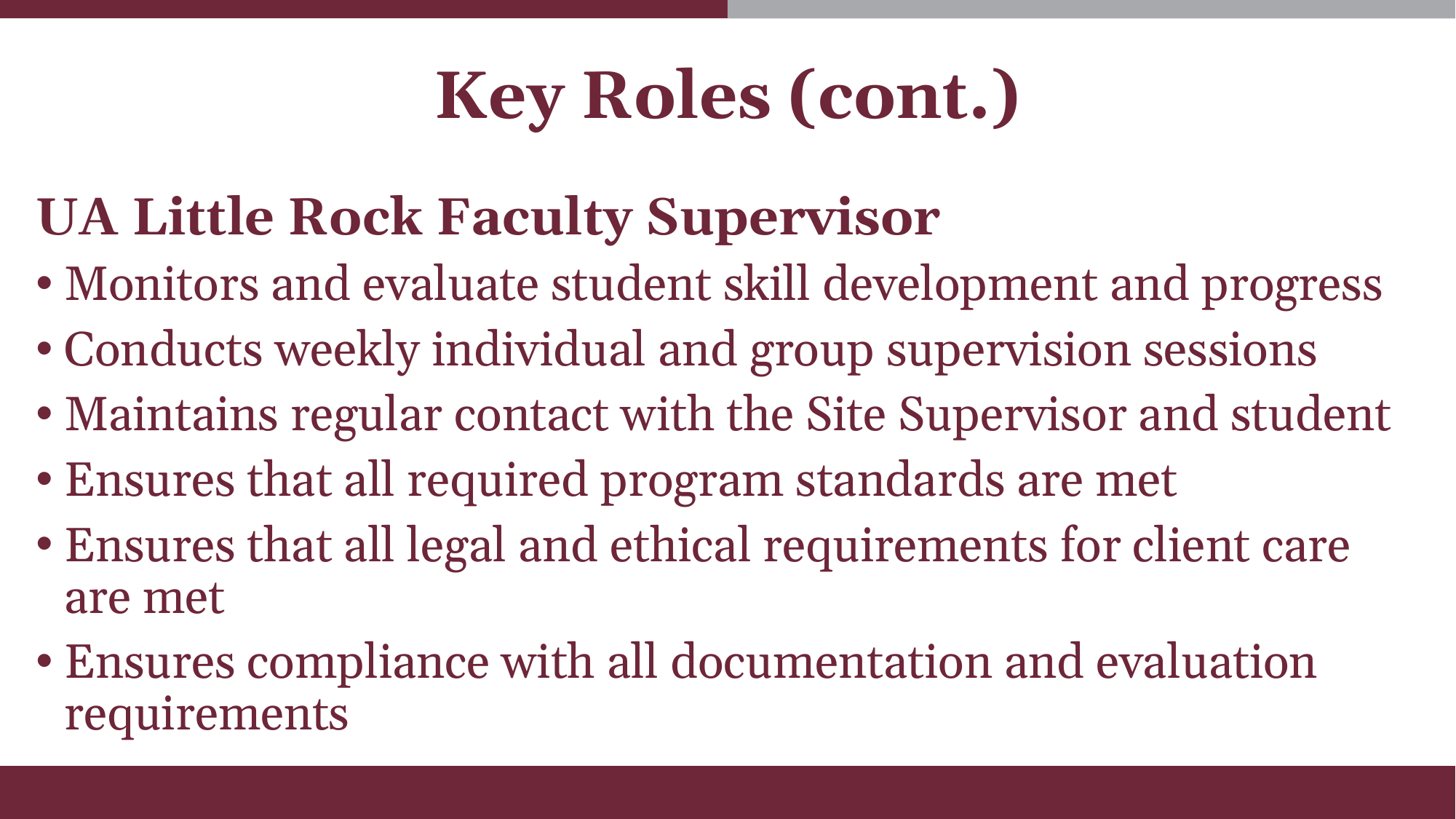

# Key Roles (cont.)
UA Little Rock Faculty Supervisor
Monitors and evaluate student skill development and progress
Conducts weekly individual and group supervision sessions
Maintains regular contact with the Site Supervisor and student
Ensures that all required program standards are met
Ensures that all legal and ethical requirements for client care are met
Ensures compliance with all documentation and evaluation requirements